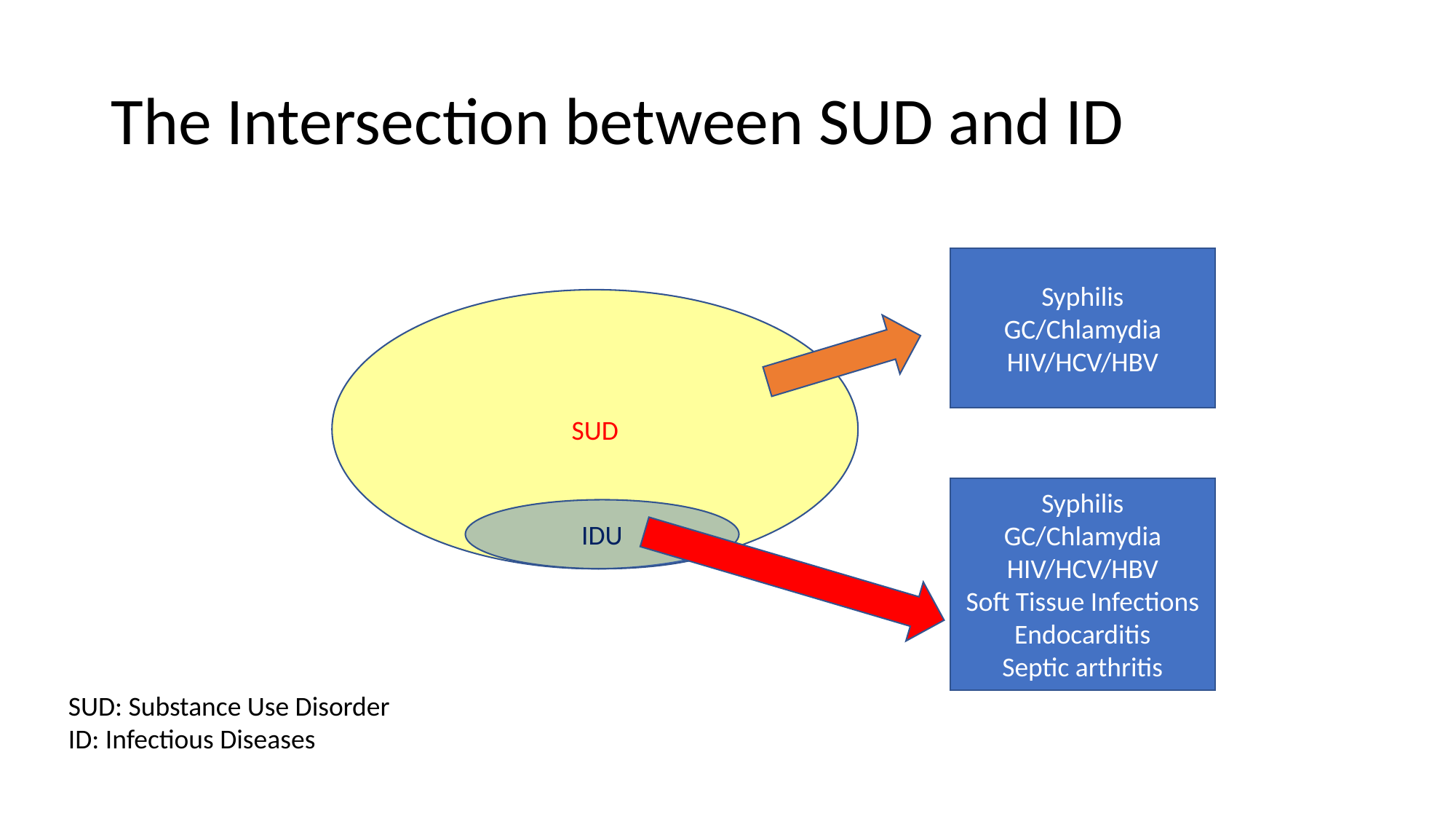

# The Intersection between SUD and ID
Syphilis
GC/Chlamydia
HIV/HCV/HBV
SUD

Syphilis
GC/Chlamydia
HIV/HCV/HBV
Soft Tissue Infections
Endocarditis
Septic arthritis
IDU

SUD: Substance Use Disorder
ID: Infectious Diseases